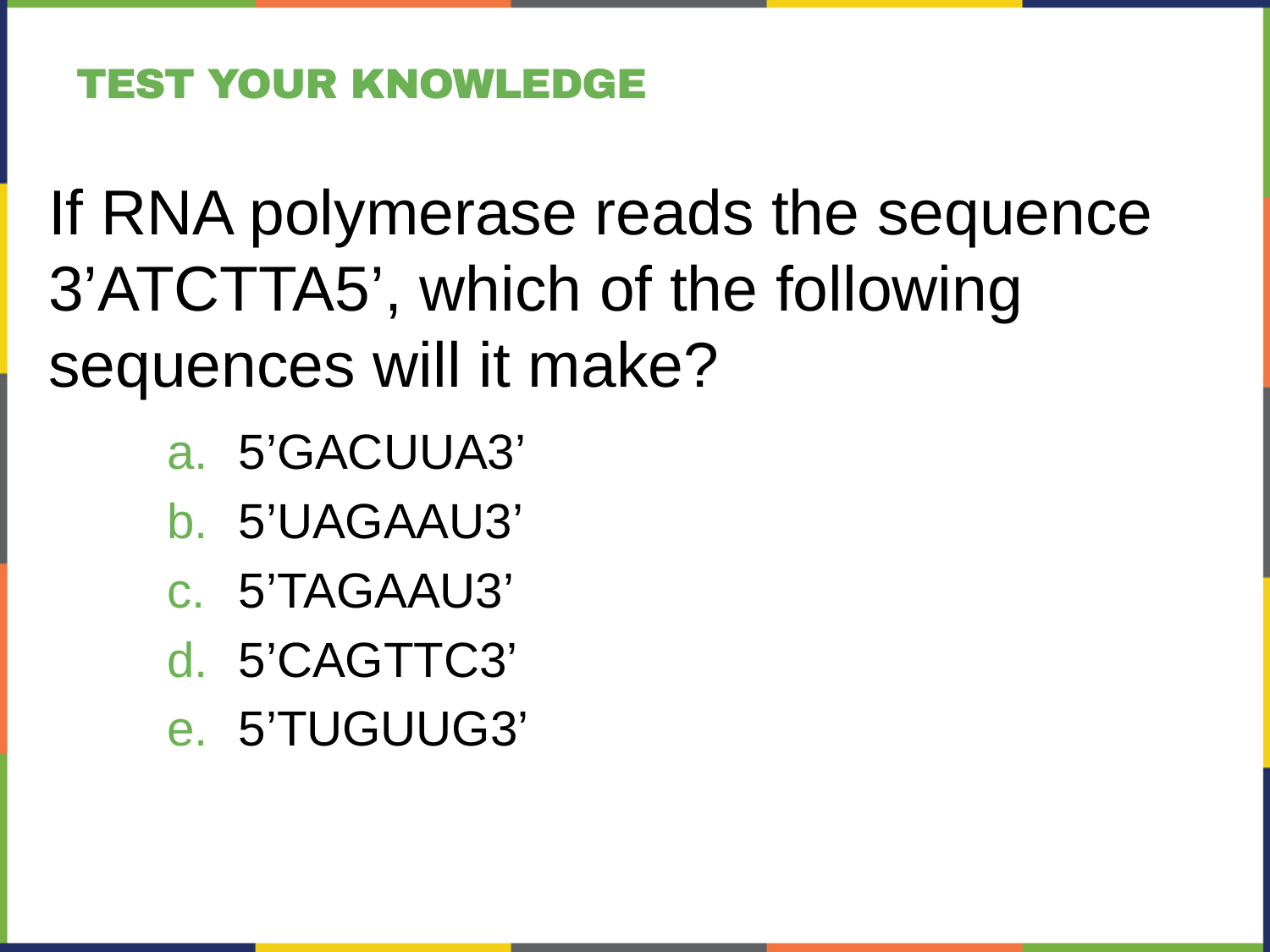

# TEST YOUR KNOWLEDGE
If RNA polymerase reads the sequence 3’ATCTTA5’, which of the following sequences will it make?
5’GACUUA3’
5’UAGAAU3’
5’TAGAAU3’
5’CAGTTC3’
5’TUGUUG3’